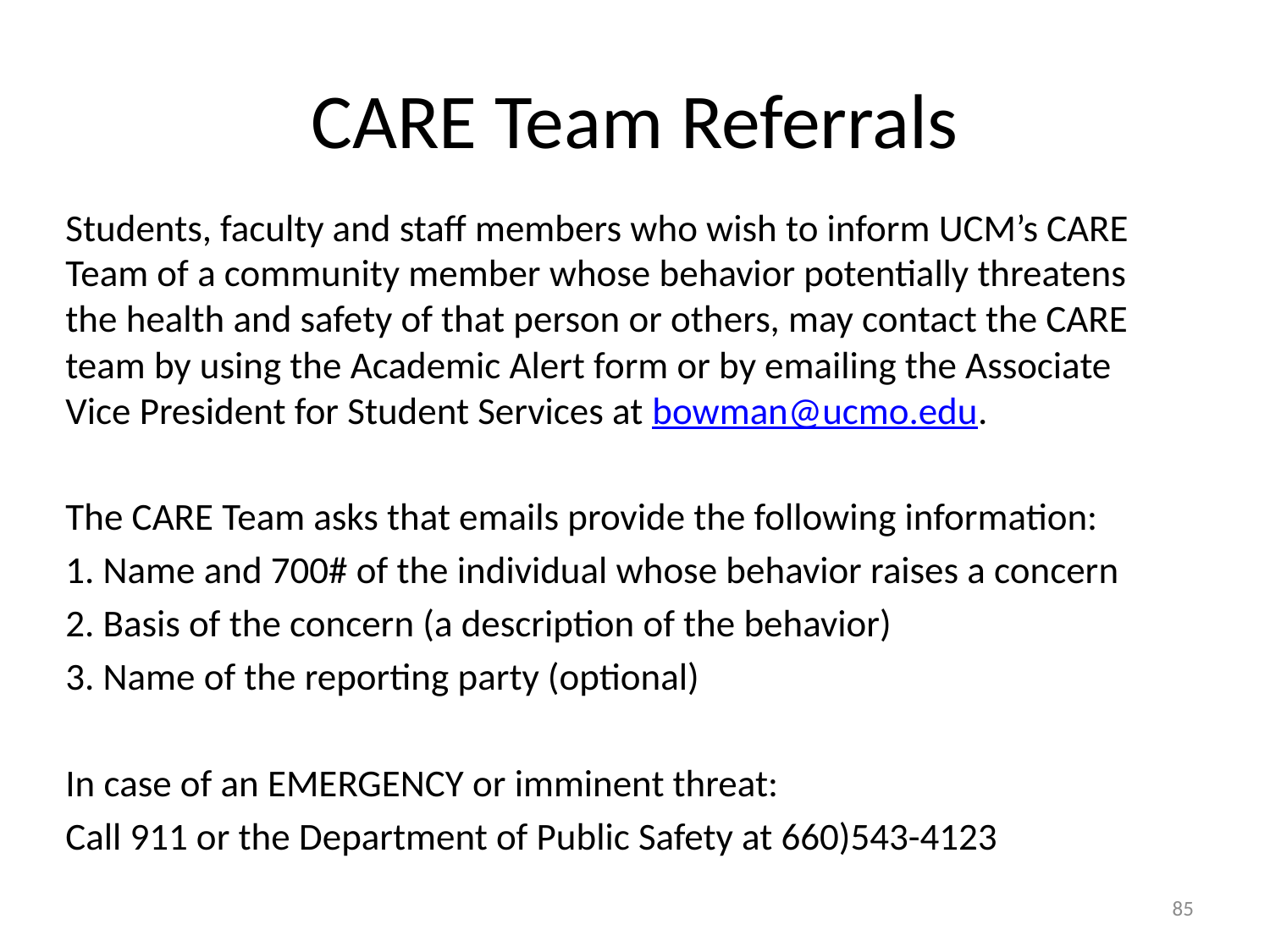

# CARE Team Referrals
Students, faculty and staff members who wish to inform UCM’s CARE Team of a community member whose behavior potentially threatens the health and safety of that person or others, may contact the CARE team by using the Academic Alert form or by emailing the Associate Vice President for Student Services at bowman@ucmo.edu.

The CARE Team asks that emails provide the following information:
1. Name and 700# of the individual whose behavior raises a concern
2. Basis of the concern (a description of the behavior)
3. Name of the reporting party (optional)

In case of an EMERGENCY or imminent threat:
Call 911 or the Department of Public Safety at 660)543-4123
85